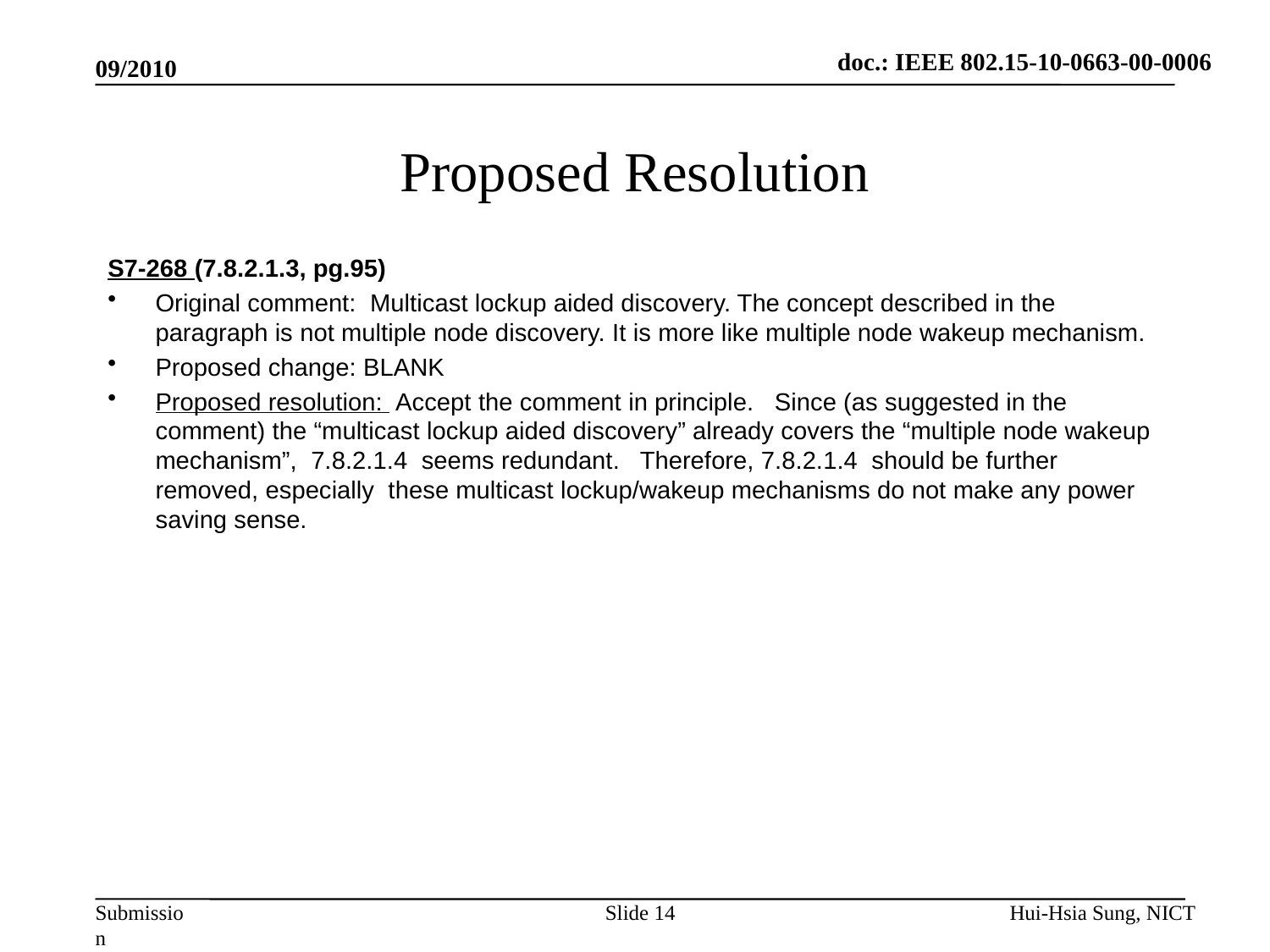

doc.: IEEE 802.15-10-0663-00-0006
09/2010
# Proposed Resolution
S7-268 (7.8.2.1.3, pg.95)
Original comment:  Multicast lockup aided discovery. The concept described in the paragraph is not multiple node discovery. It is more like multiple node wakeup mechanism.
Proposed change: BLANK
Proposed resolution:  Accept the comment in principle.   Since (as suggested in the comment) the “multicast lockup aided discovery” already covers the “multiple node wakeup mechanism”,  7.8.2.1.4  seems redundant.   Therefore, 7.8.2.1.4  should be further removed, especially  these multicast lockup/wakeup mechanisms do not make any power saving sense.
Slide 14
Hui-Hsia Sung, NICT